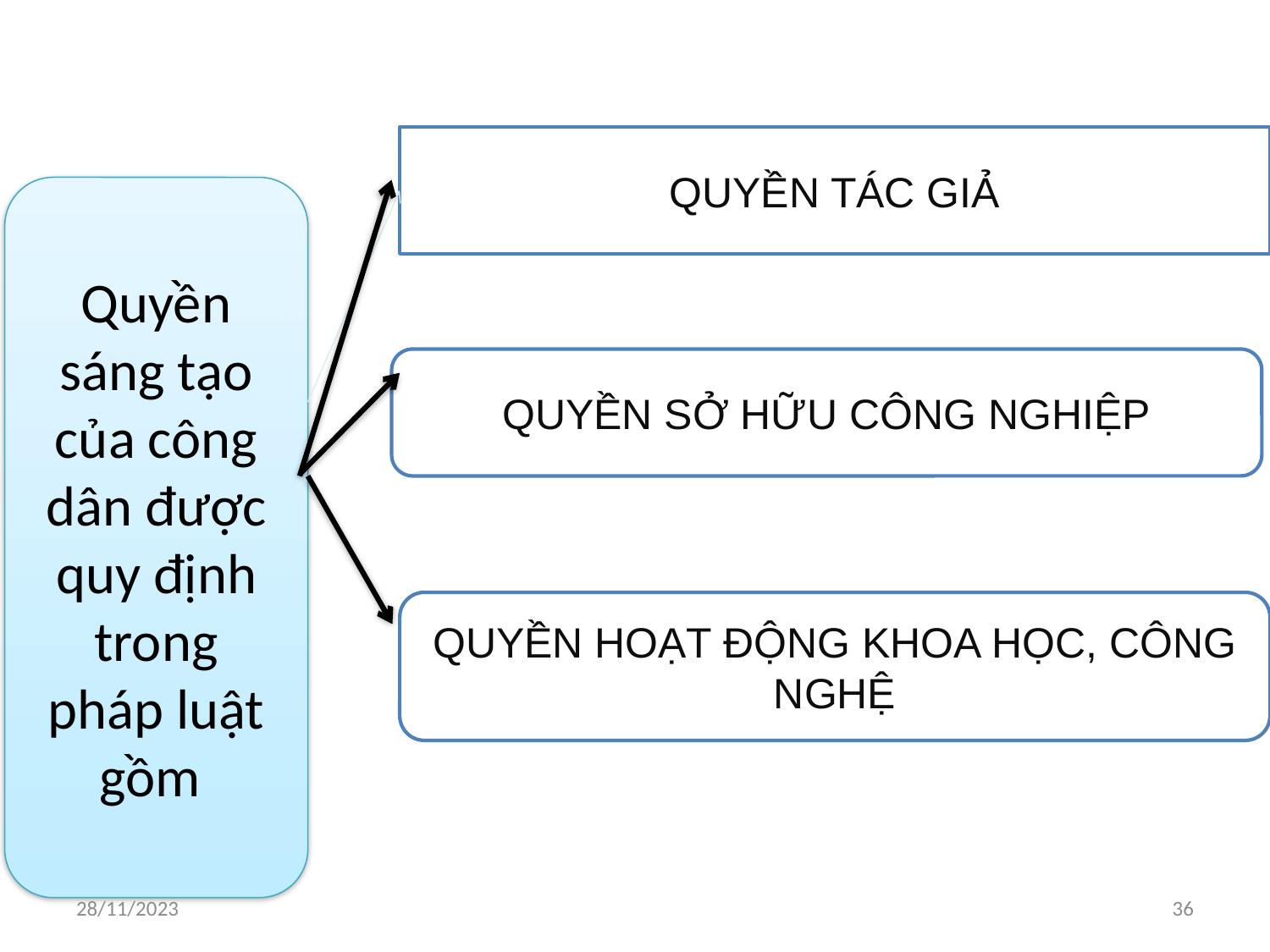

QUYỀN TÁC GIẢ
Quyền sáng tạo của công dân được quy định trong pháp luật gồm
QUYỀN SỞ HỮU CÔNG NGHIỆP
QUYỀN HOẠT ĐỘNG KHOA HỌC, CÔNG NGHỆ
28/11/2023
36